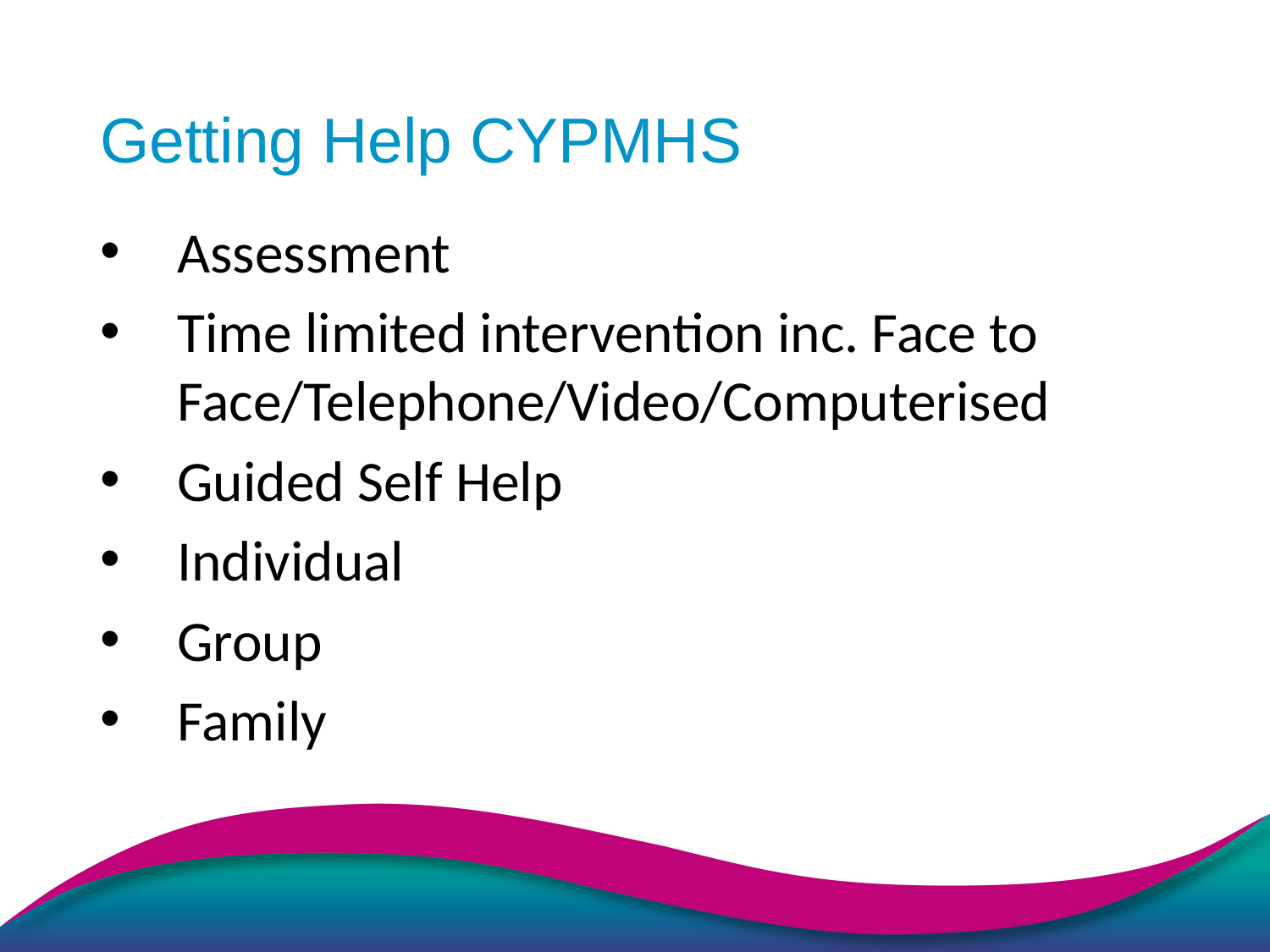

# Getting Help CYPMHS
Assessment
Time limited intervention inc. Face to Face/Telephone/Video/Computerised
Guided Self Help
Individual
Group
Family